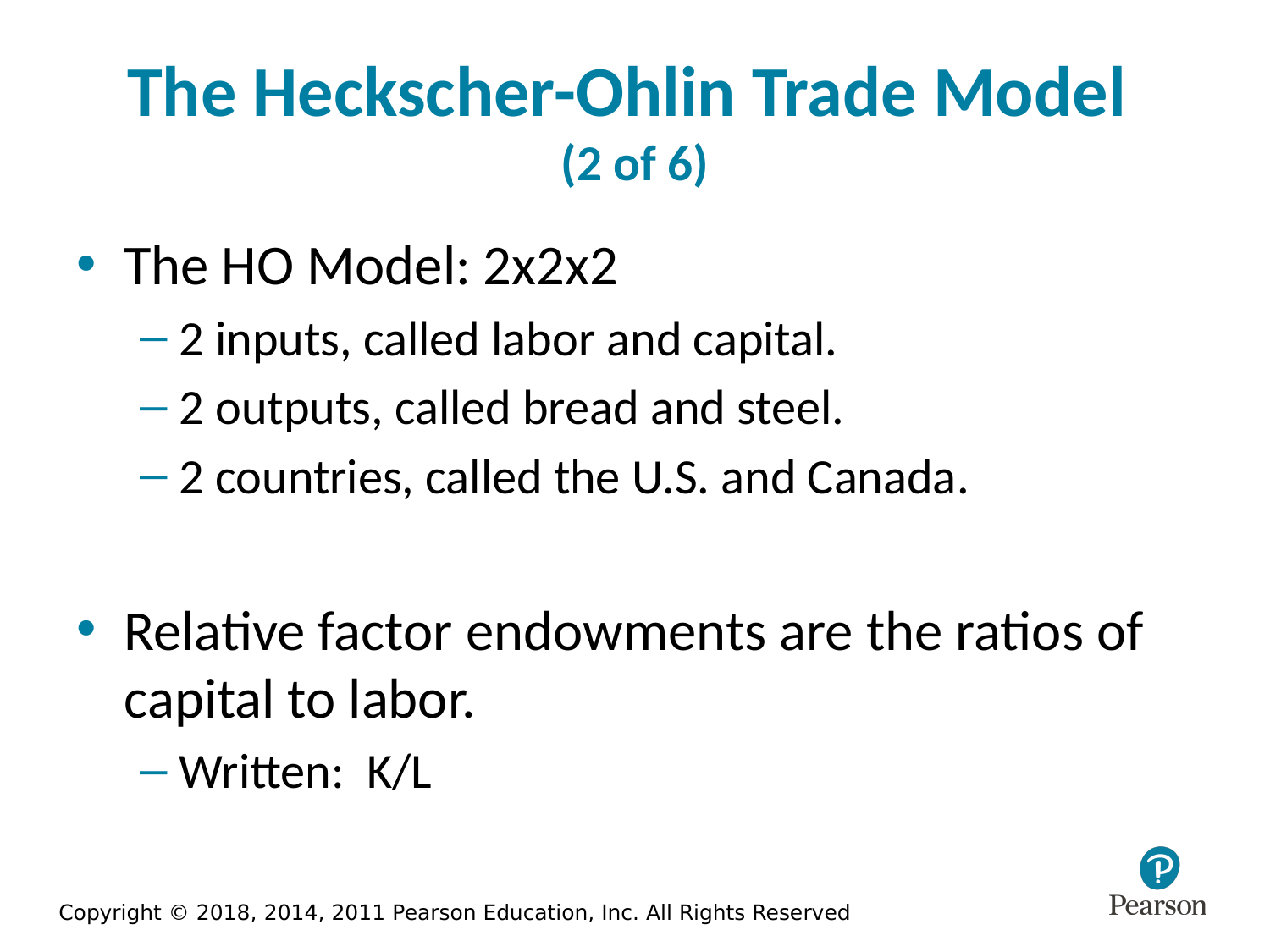

# The Heckscher-Ohlin Trade Model (2 of 6)
The HO Model: 2x2x2
2 inputs, called labor and capital.
2 outputs, called bread and steel.
2 countries, called the U.S. and Canada.

Relative factor endowments are the ratios of capital to labor.
Written:  K/L